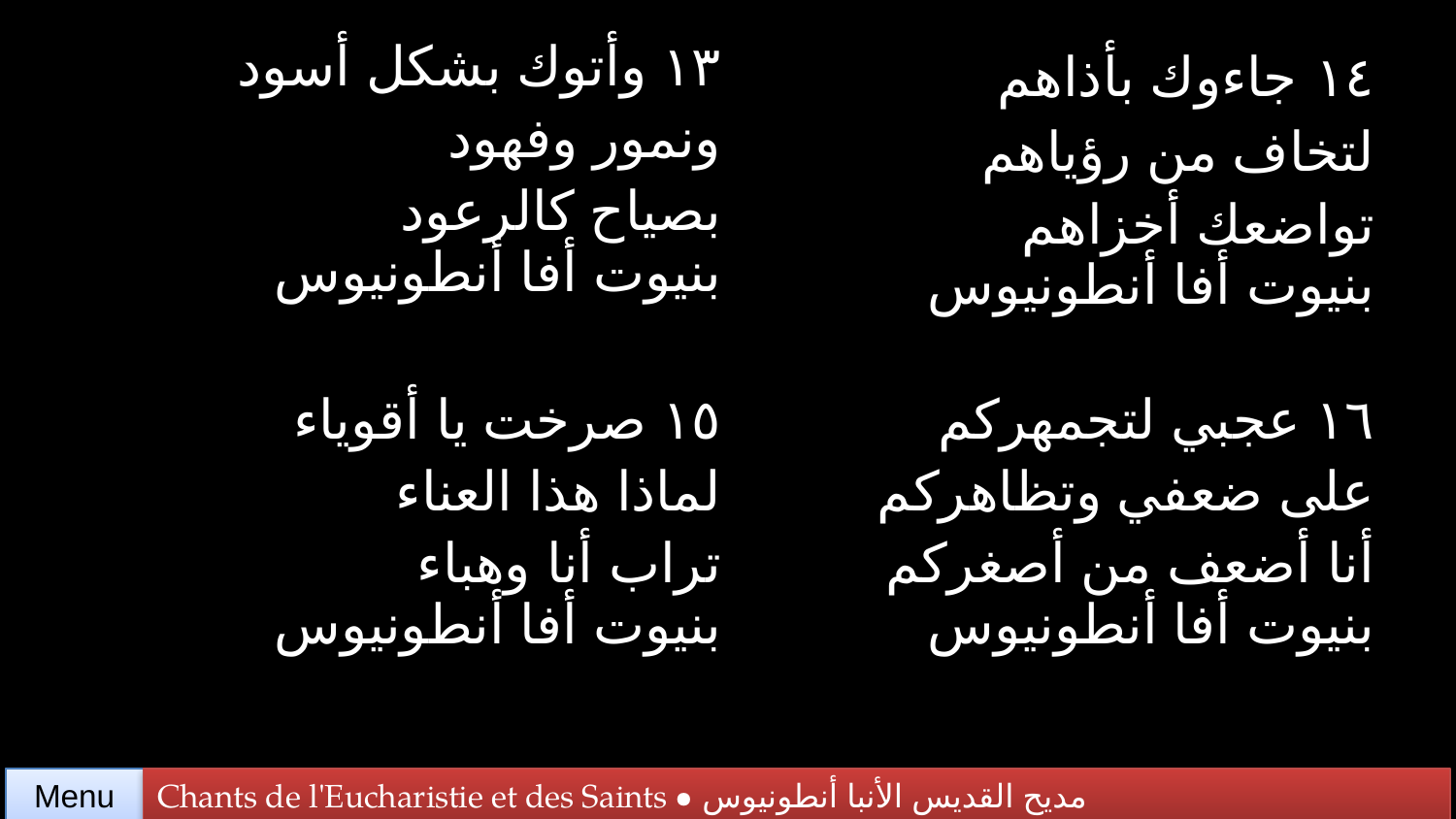

| ١٣ وأتوك بشكل أسود ونمور وفهود  بصياح كالرعود بنيوت أفا أنطونيوس | ١٤ جاءوك بأذاهم لتخاف من رؤياهم  تواضعك أخزاهم بنيوت أفا أنطونيوس |
| --- | --- |
| ١٥ صرخت يا أقوياء لماذا هذا العناء تراب أنا وهباء بنيوت أفا أنطونيوس | ١٦ عجبي لتجمهركم على ضعفي وتظاهركم أنا أضعف من أصغركم بنيوت أفا أنطونيوس |

Chants de l'Eucharistie et des Saints • مديح القديس الأنبا أنطونيوس
Menu